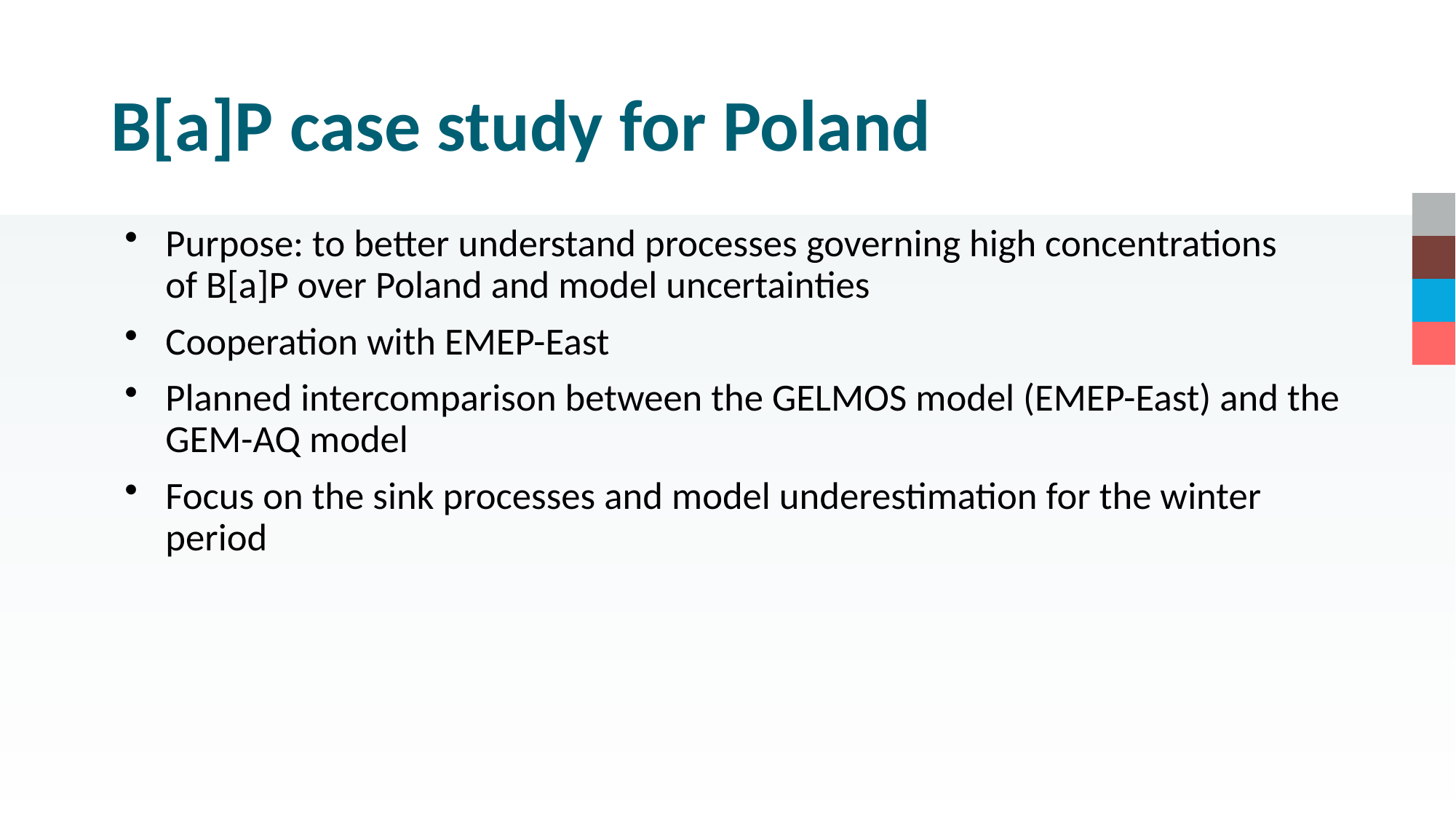

# B[a]P case study for Poland
Purpose: to better understand processes governing high concentrations of B[a]P over Poland and model uncertainties
Cooperation with EMEP-East
Planned intercomparison between the GELMOS model (EMEP-East) and the GEM-AQ model
Focus on the sink processes and model underestimation for the winter period